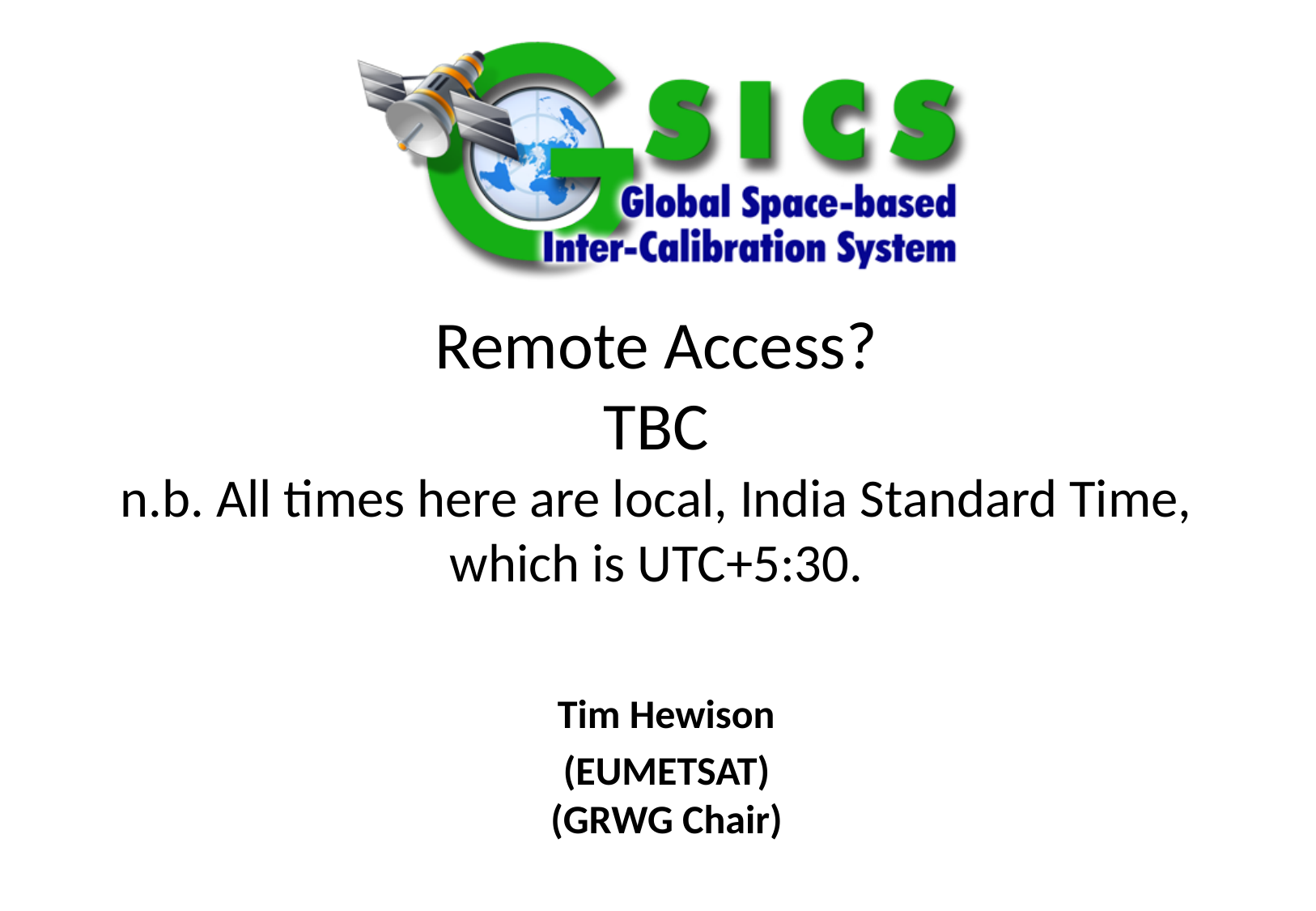

Special Issue of the IEEE TGRS on “Inter-Calibration of Satellite Instruments”:
Special Issue of the IEEE TGRS on “Inter-Calibration of Satellite Instruments”:
# Remote Access? TBC n.b. All times here are local, India Standard Time, which is UTC+5:30.
Tim Hewison
(EUMETSAT)
(GRWG Chair)